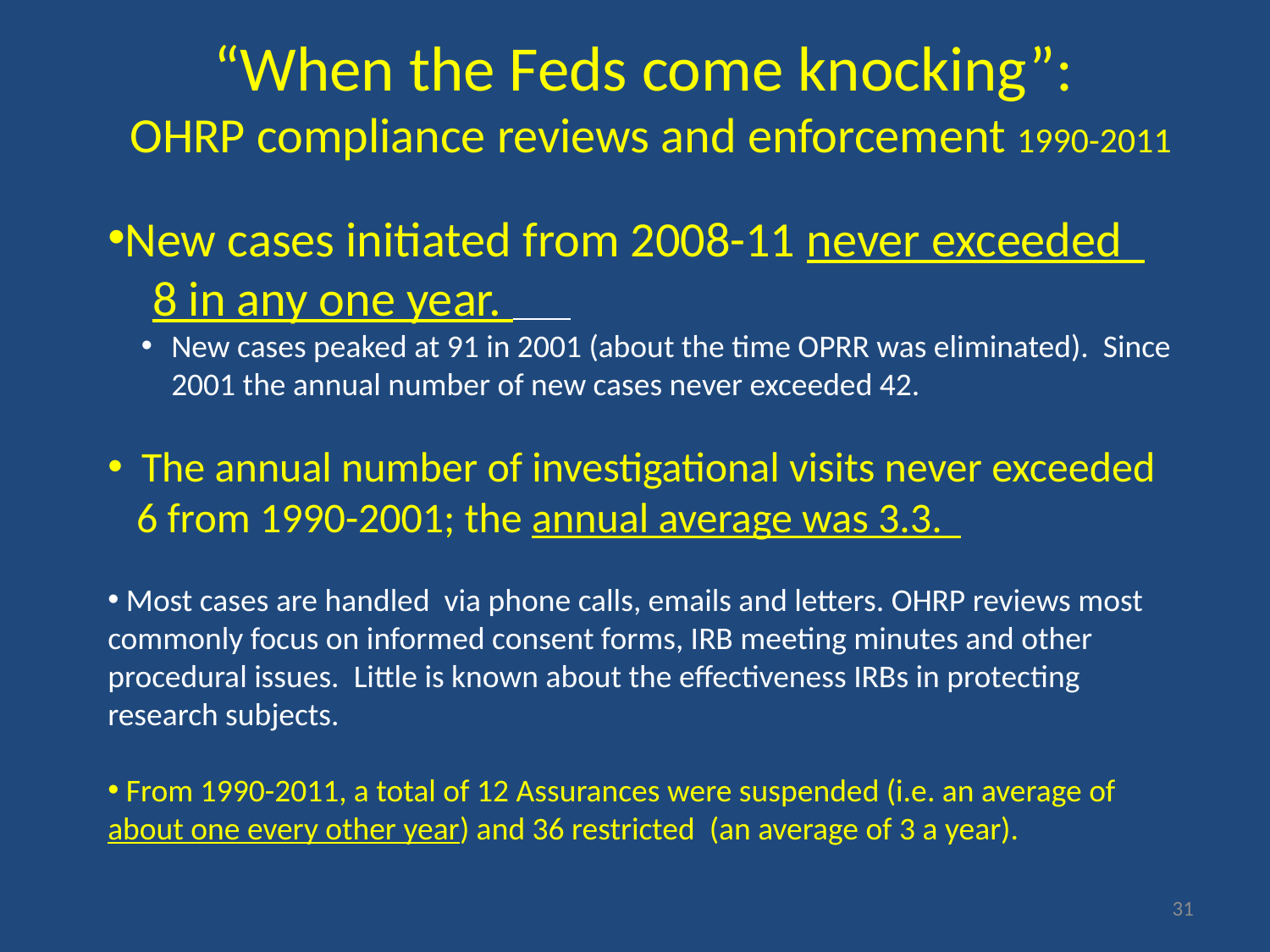

“When the Feds come knocking”:
OHRP compliance reviews and enforcement 1990-2011

New cases initiated from 2008-11 never exceeded
    8 in any one year.
New cases peaked at 91 in 2001 (about the time OPRR was eliminated).  Since 2001 the annual number of new cases never exceeded 42.

  The annual number of investigational visits never exceeded
   6 from 1990-2001; the annual average was 3.3.

 Most cases are handled  via phone calls, emails and letters. OHRP reviews most commonly focus on informed consent forms, IRB meeting minutes and other procedural issues.  Little is known about the effectiveness IRBs in protecting research subjects.

 From 1990-2011, a total of 12 Assurances were suspended (i.e. an average of about one every other year) and 36 restricted  (an average of 3 a year).

31